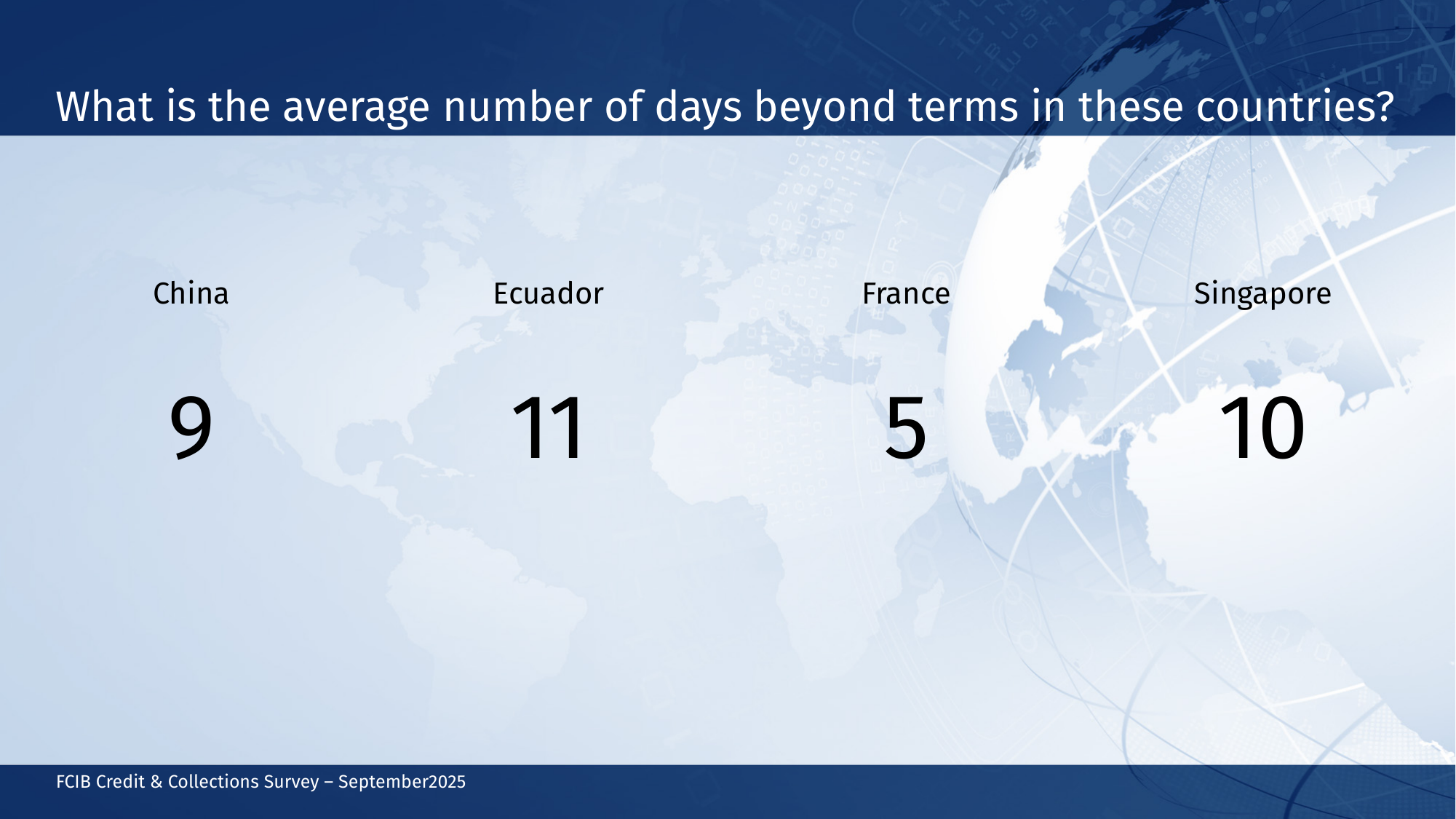

# What is the average number of days beyond terms in these countries?

China

9

Ecuador

11

France

5

Singapore

10

FCIB Credit & Collections Survey – September2025